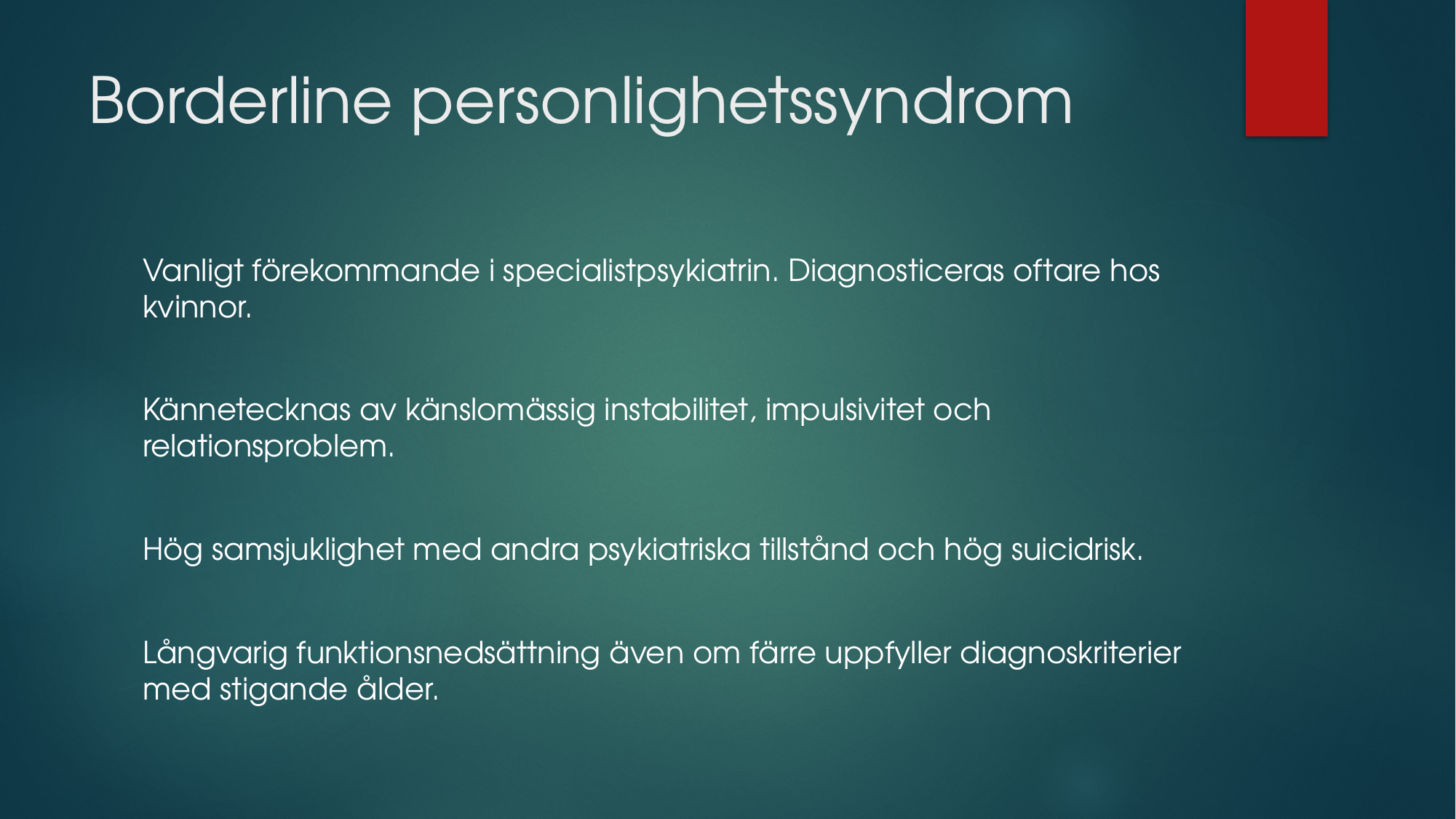

# Borderline personlighetssyndrom
Vanligt förekommande i specialistpsykiatrin. Diagnosticeras oftare hos kvinnor.

Kännetecknas av känslomässig instabilitet, impulsivitet och relationsproblem.

Hög samsjuklighet med andra psykiatriska tillstånd och hög suicidrisk.

Långvarig funktionsnedsättning även om färre uppfyller diagnoskriterier med stigande ålder.